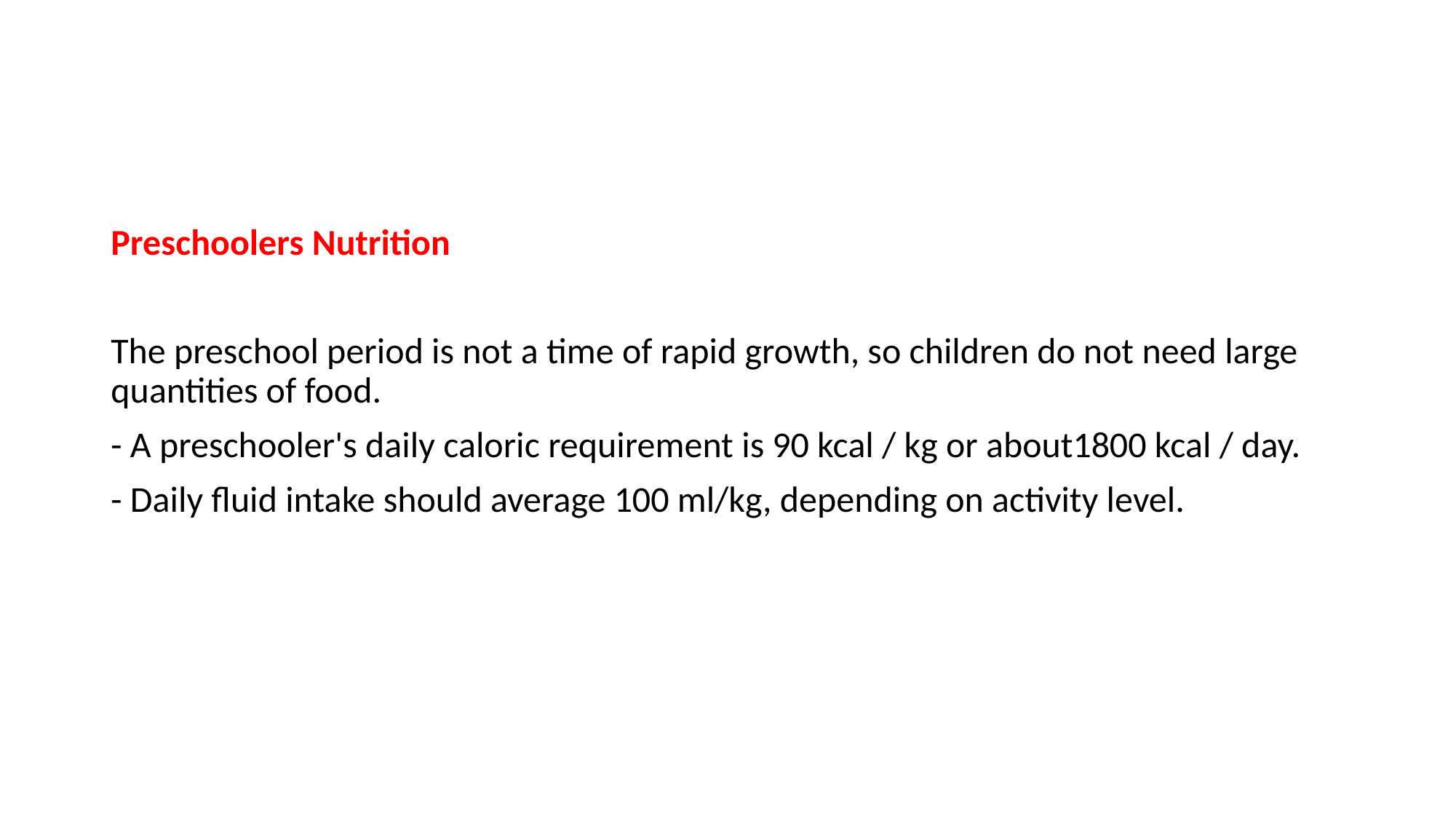

#
Preschoolers Nutrition

The preschool period is not a time of rapid growth, so children do not need large quantities of food.
- A preschooler's daily caloric requirement is 90 kcal / kg or about1800 kcal / day.
- Daily fluid intake should average 100 ml/kg, depending on activity level.